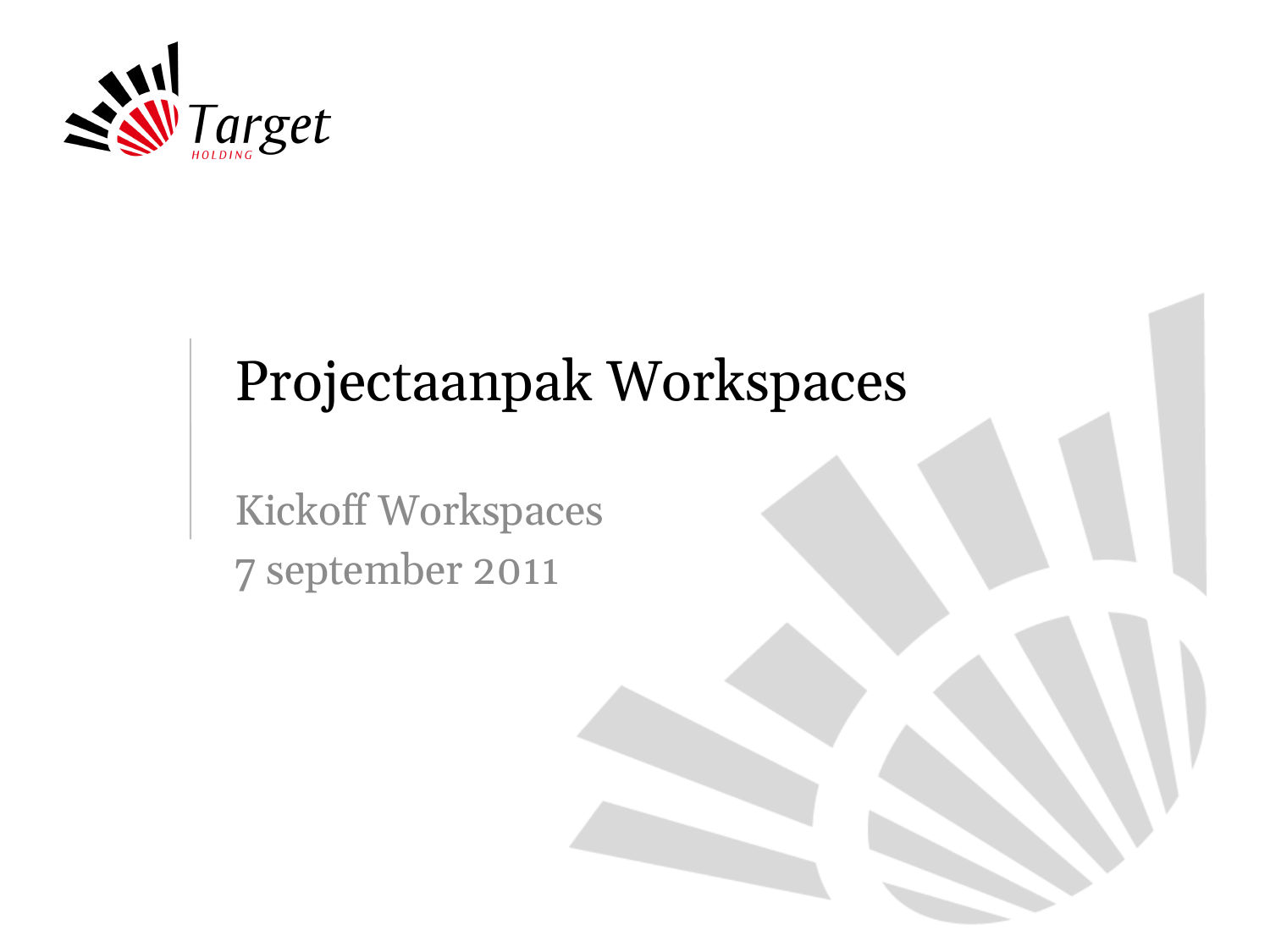

# Projectaanpak Workspaces
Kickoff Workspaces
7 september 2011